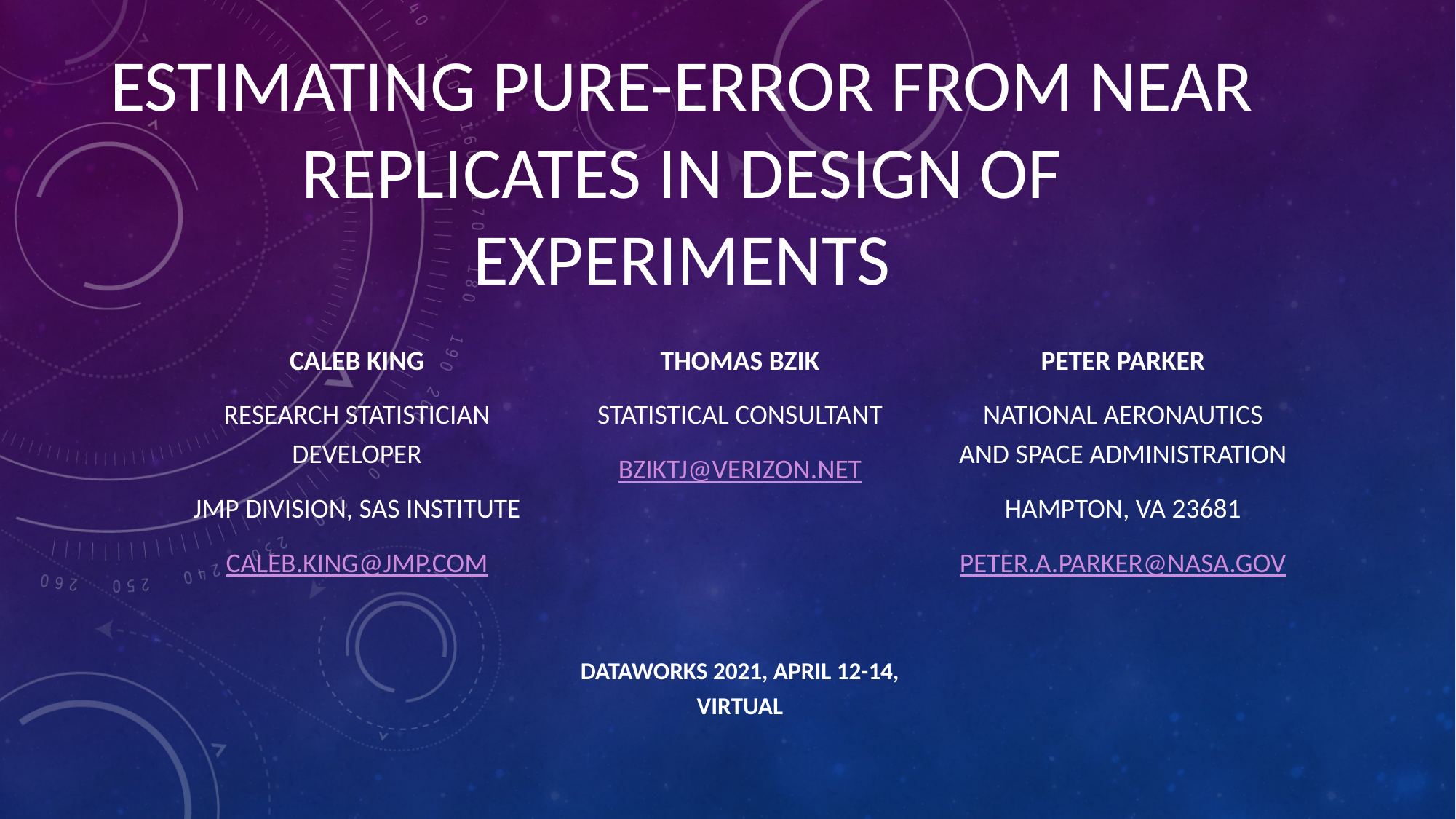

# Estimating Pure-Error from Near Replicates in Design of Experiments
Caleb King
Research Statistician Developer
JMP Division, SAS Institute
Caleb.King@JMP.com

Thomas Bzik
Statistical Consultant
bziktj@verizon.net

DATAworks 2021, April 12-14, virtual

Peter Parker
National Aeronautics and Space Administration
Hampton, VA 23681
peter.a.parker@nasa.gov